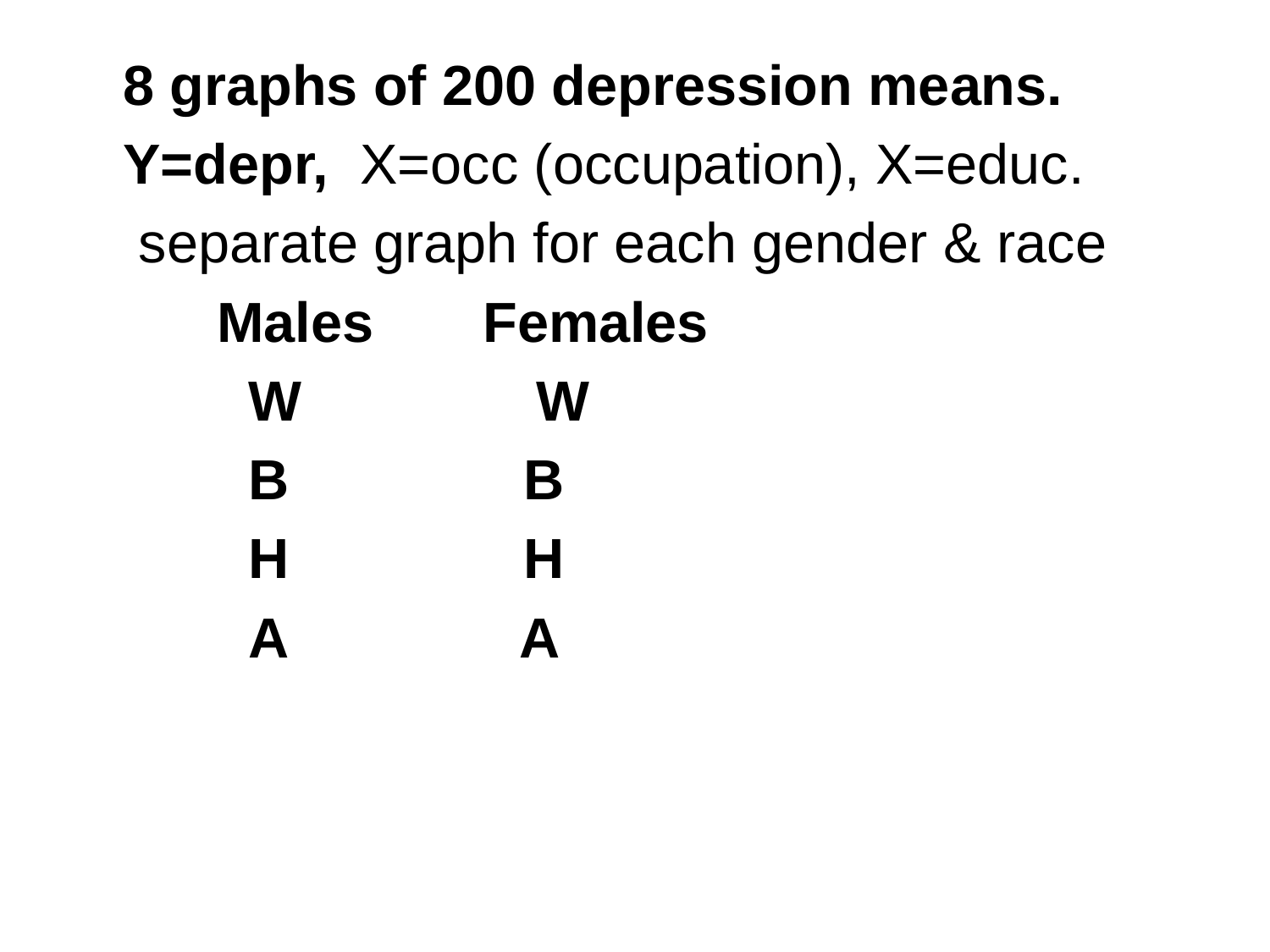

8 graphs of 200 depression means.
   Y=depr,  X=occ (occupation), X=educ.
    separate graph for each gender & race
         Males       Females
           W               W
           B               B
           H               H
           A               A